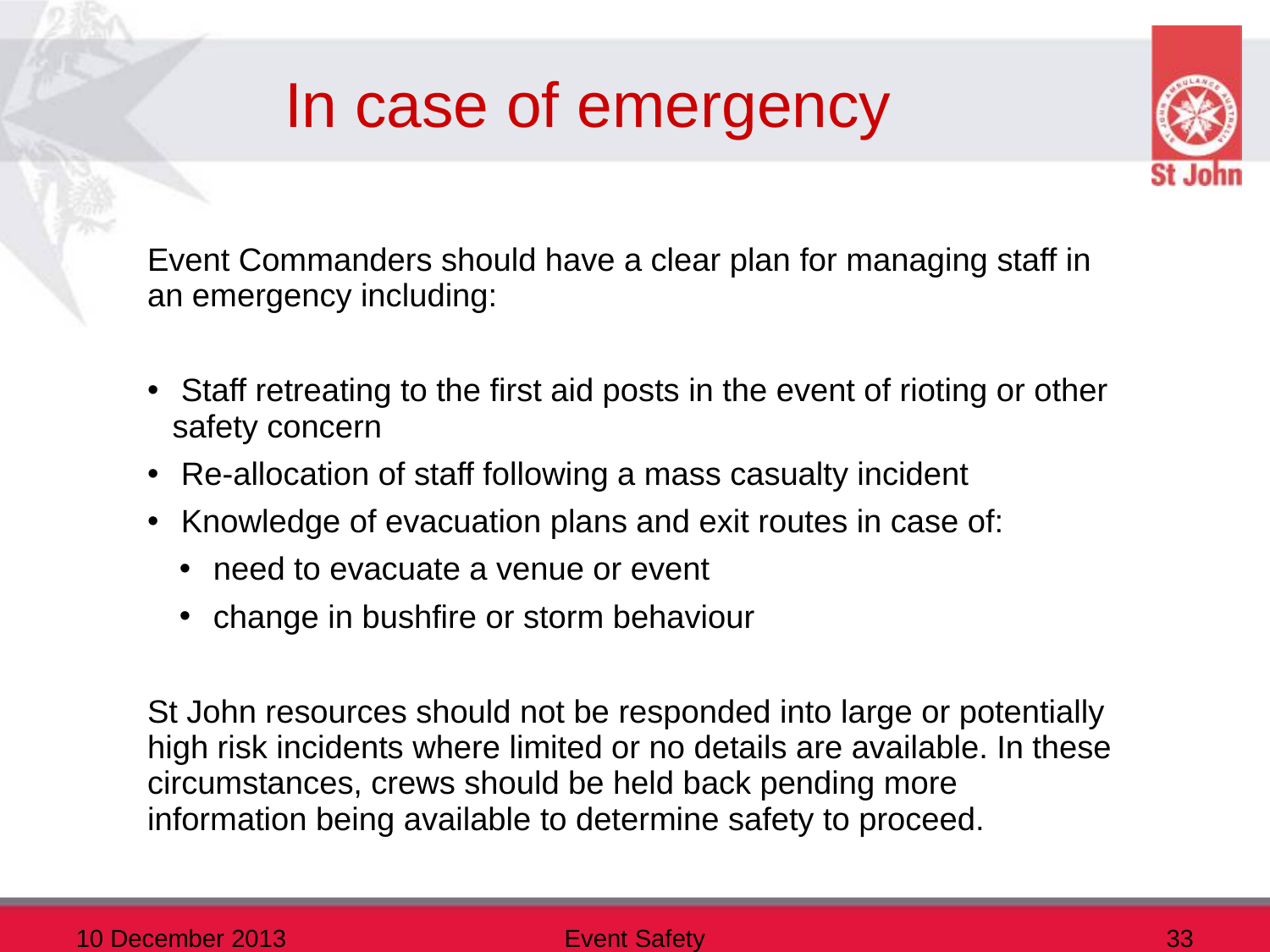

# In case of emergency
Event Commanders should have a clear plan for managing staff in an emergency including:

 Staff retreating to the first aid posts in the event of rioting or other safety concern
 Re-allocation of staff following a mass casualty incident
 Knowledge of evacuation plans and exit routes in case of:
 need to evacuate a venue or event
 change in bushfire or storm behaviour

St John resources should not be responded into large or potentially high risk incidents where limited or no details are available. In these circumstances, crews should be held back pending more information being available to determine safety to proceed.
10 December 2013
Event Safety
33